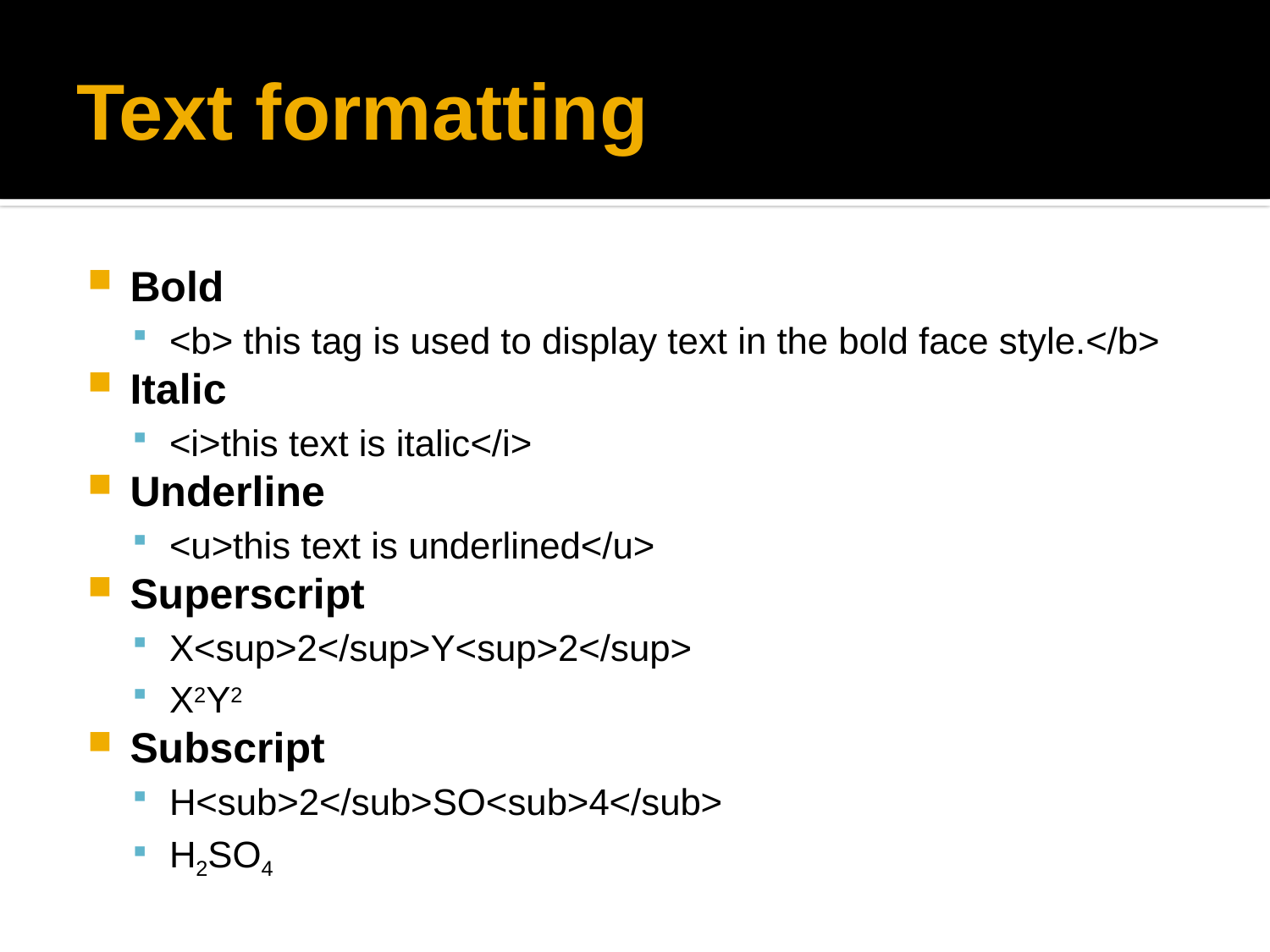

# Text formatting
Bold
<b> this tag is used to display text in the bold face style.</b>
Italic
<i>this text is italic</i>
Underline
<u>this text is underlined</u>
Superscript
X<sup>2</sup>Y<sup>2</sup>
X2Y2
Subscript
H<sub>2</sub>SO<sub>4</sub>
H2SO4